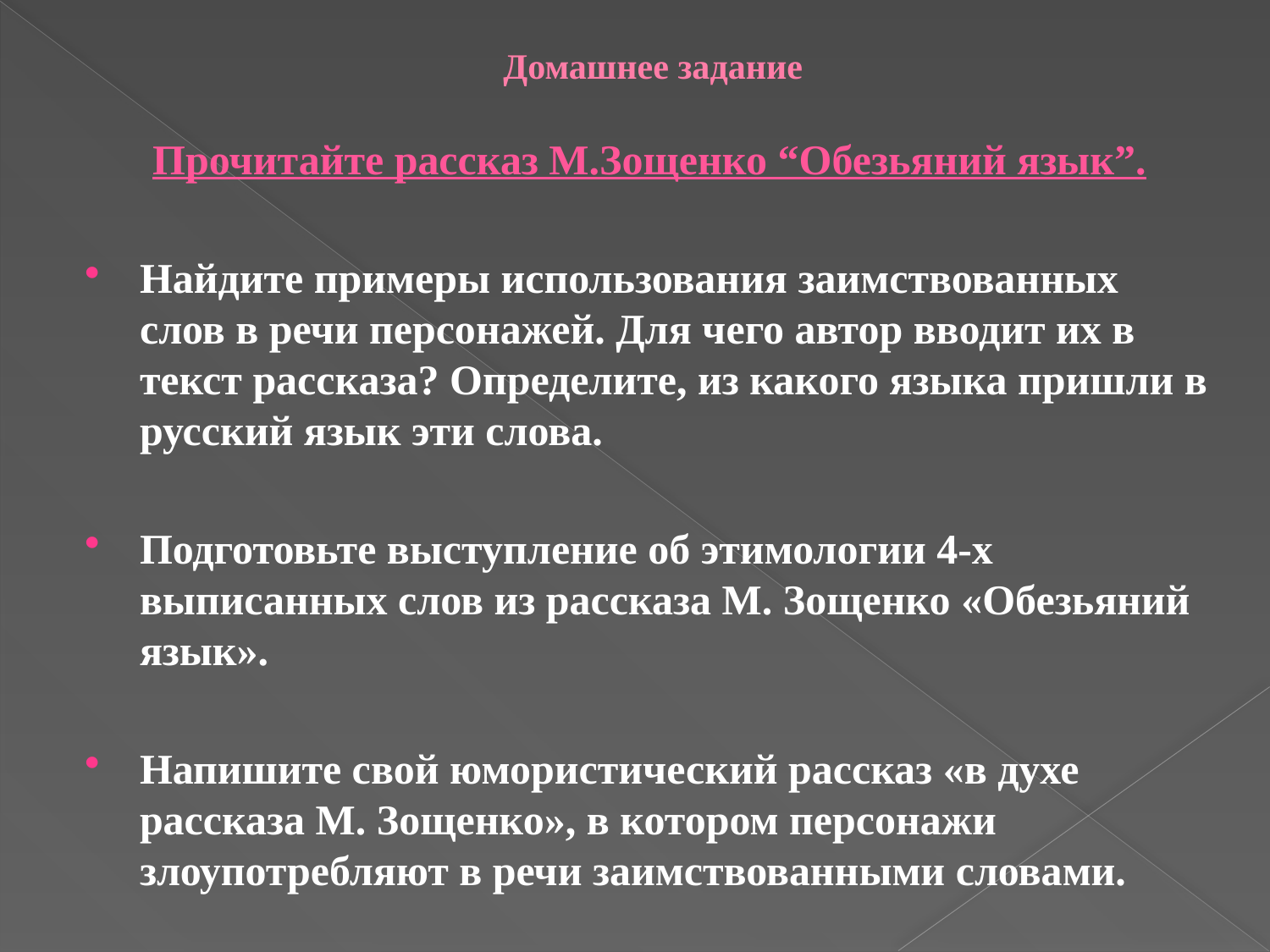

# Домашнее задание
Прочитайте рассказ М.Зощенко “Обезьяний язык”.

Найдите примеры использования заимствованных слов в речи персонажей. Для чего автор вводит их в текст рассказа? Определите, из какого языка пришли в русский язык эти слова.

Подготовьте выступление об этимологии 4-х выписанных слов из рассказа М. Зощенко «Обезьяний язык».

Напишите свой юмористический рассказ «в духе рассказа М. Зощенко», в котором персонажи злоупотребляют в речи заимствованными словами.